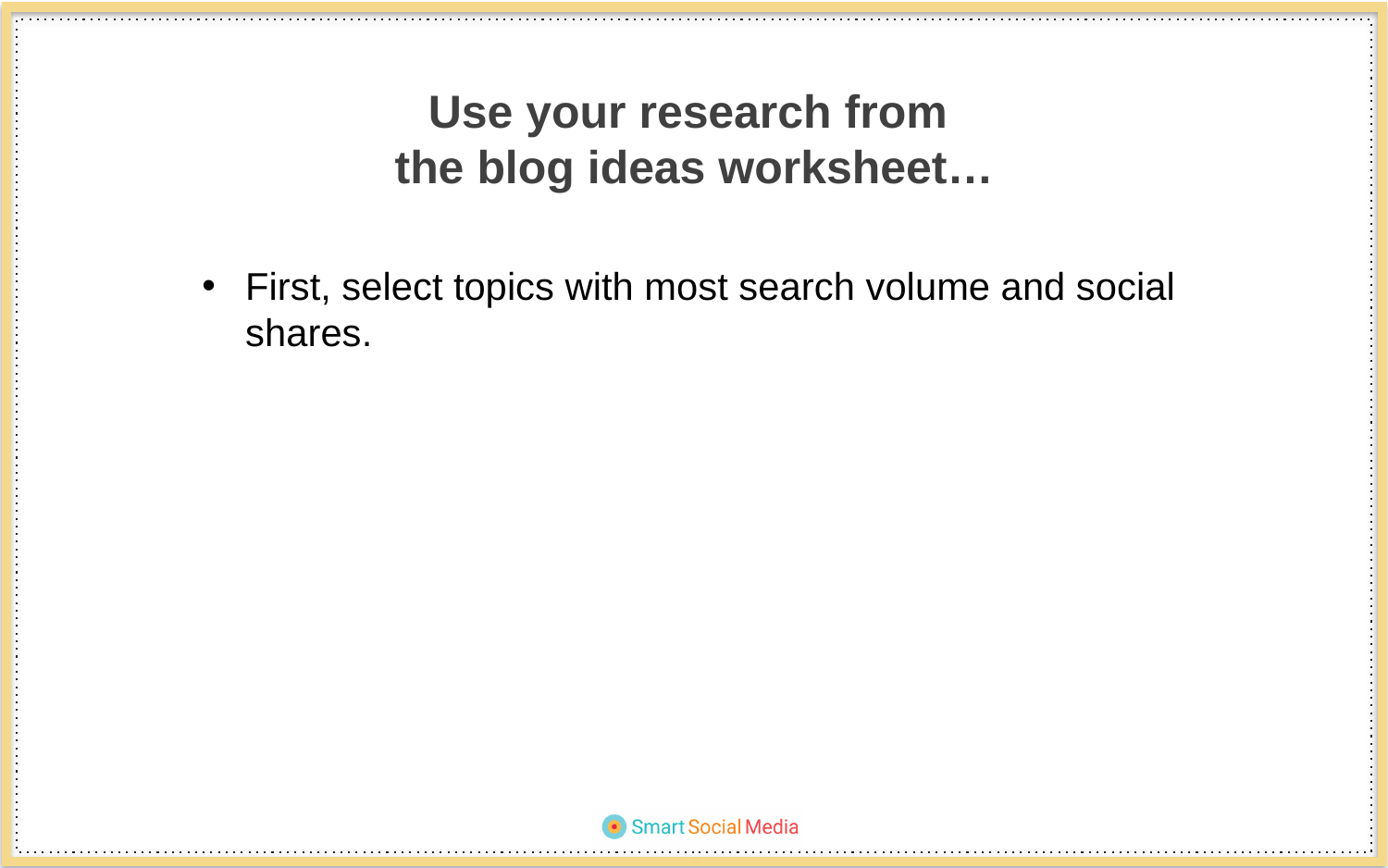

Use your research from
the blog ideas worksheet…
First, select topics with most search volume and social shares.